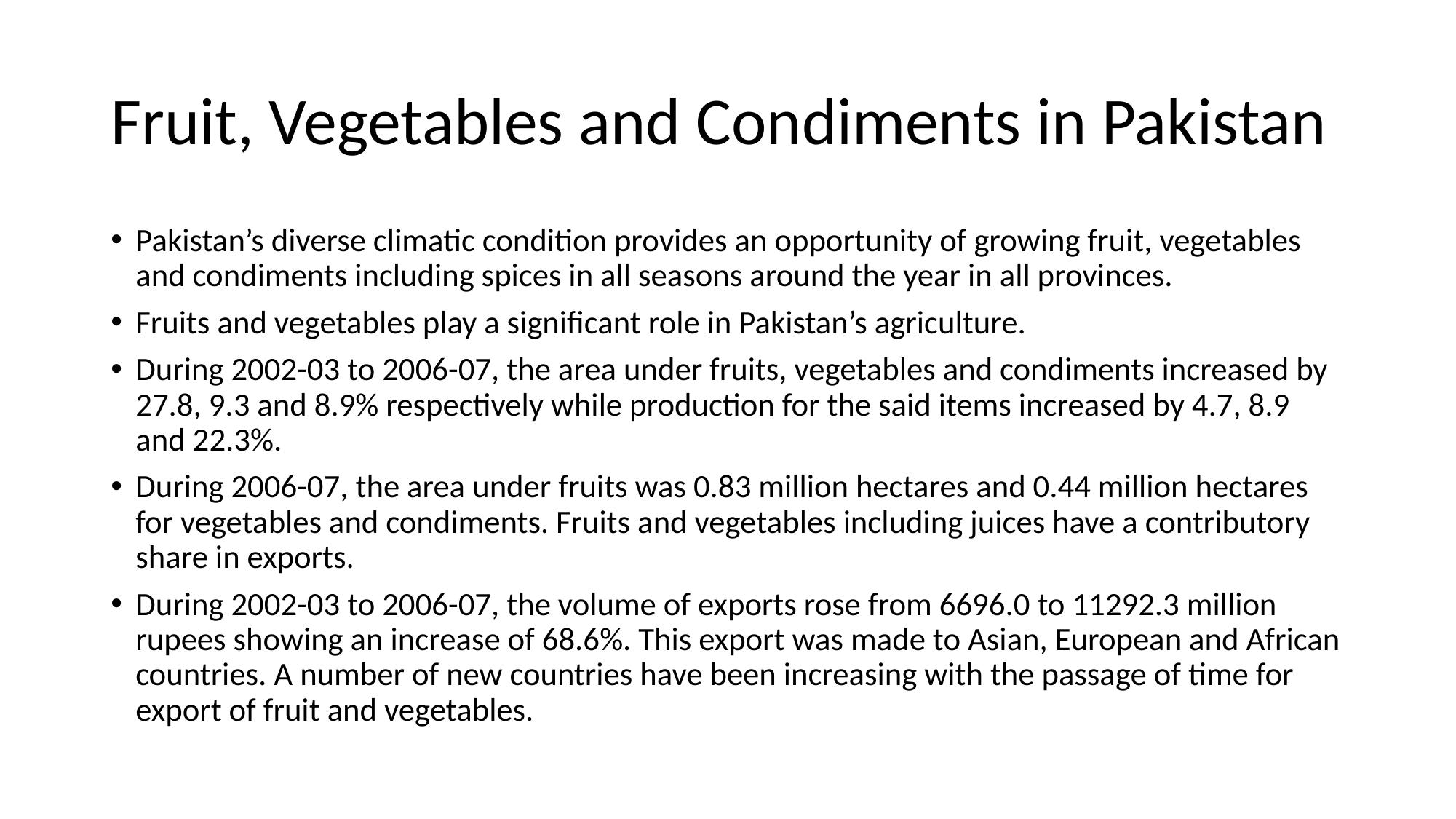

# Fruit, Vegetables and Condiments in Pakistan
Pakistan’s diverse climatic condition provides an opportunity of growing fruit, vegetables and condiments including spices in all seasons around the year in all provinces.
Fruits and vegetables play a significant role in Pakistan’s agriculture.
During 2002-03 to 2006-07, the area under fruits, vegetables and condiments increased by 27.8, 9.3 and 8.9% respectively while production for the said items increased by 4.7, 8.9 and 22.3%.
During 2006-07, the area under fruits was 0.83 million hectares and 0.44 million hectares for vegetables and condiments. Fruits and vegetables including juices have a contributory share in exports.
During 2002-03 to 2006-07, the volume of exports rose from 6696.0 to 11292.3 million rupees showing an increase of 68.6%. This export was made to Asian, European and African countries. A number of new countries have been increasing with the passage of time for export of fruit and vegetables.